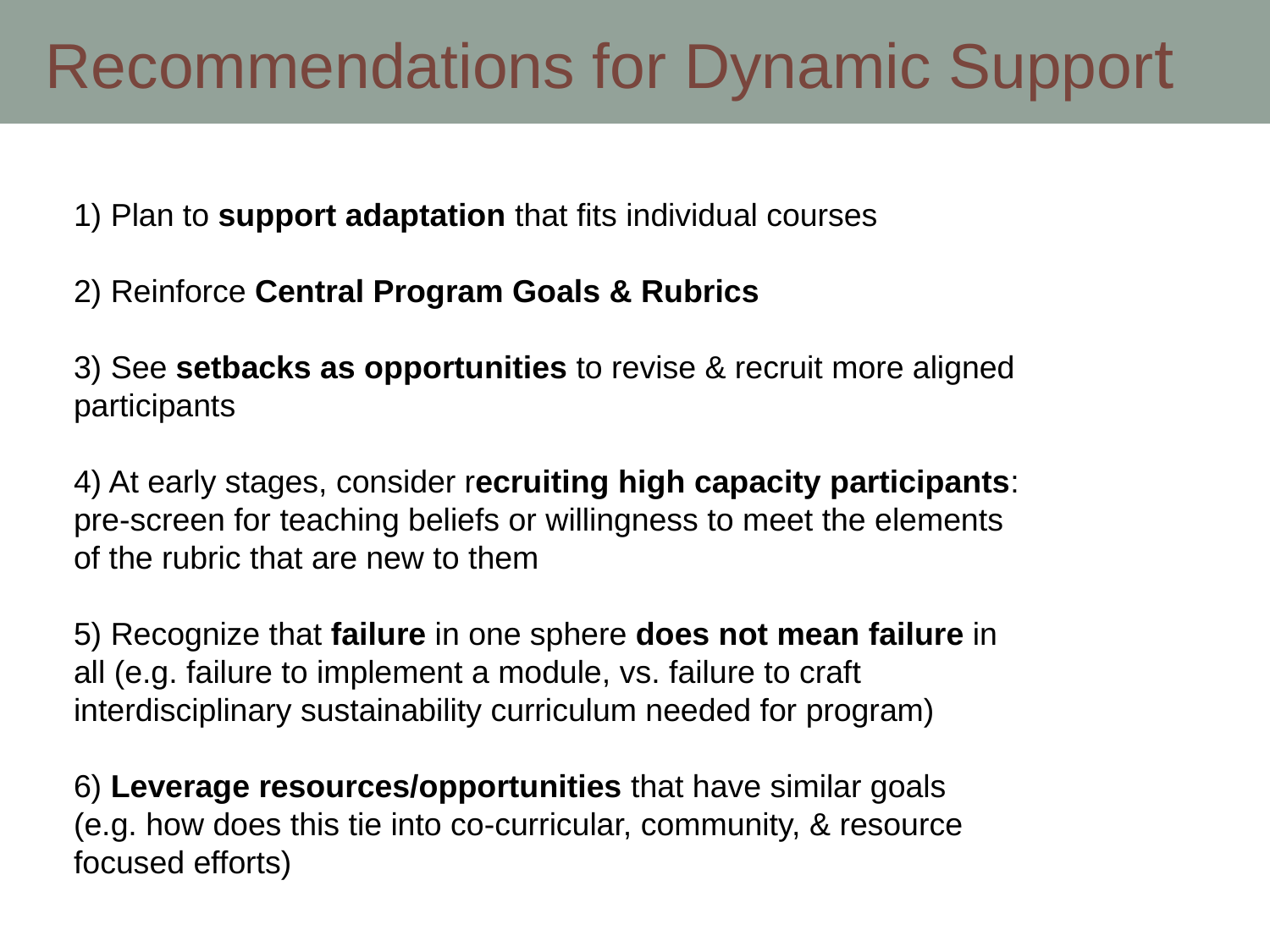

Recommendations for Dynamic Support
1) Plan to support adaptation that fits individual courses

2) Reinforce Central Program Goals & Rubrics

3) See setbacks as opportunities to revise & recruit more aligned participants

4) At early stages, consider recruiting high capacity participants: pre-screen for teaching beliefs or willingness to meet the elements of the rubric that are new to them

5) Recognize that failure in one sphere does not mean failure in all (e.g. failure to implement a module, vs. failure to craft interdisciplinary sustainability curriculum needed for program)

6) Leverage resources/opportunities that have similar goals
(e.g. how does this tie into co-curricular, community, & resource focused efforts)